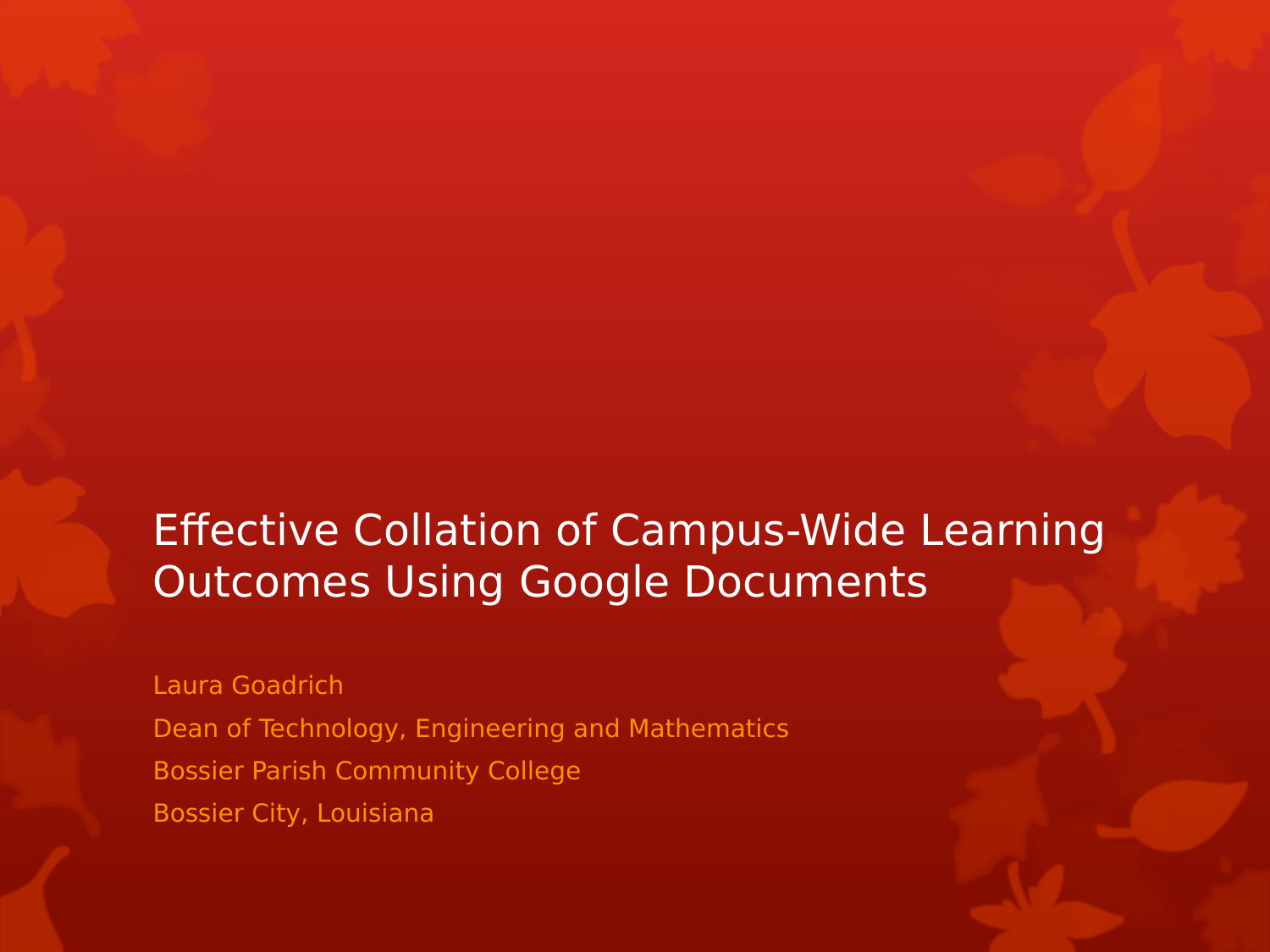

# Effective Collation of Campus-Wide Learning Outcomes Using Google Documents
Laura Goadrich
Dean of Technology, Engineering and Mathematics
Bossier Parish Community College
Bossier City, Louisiana